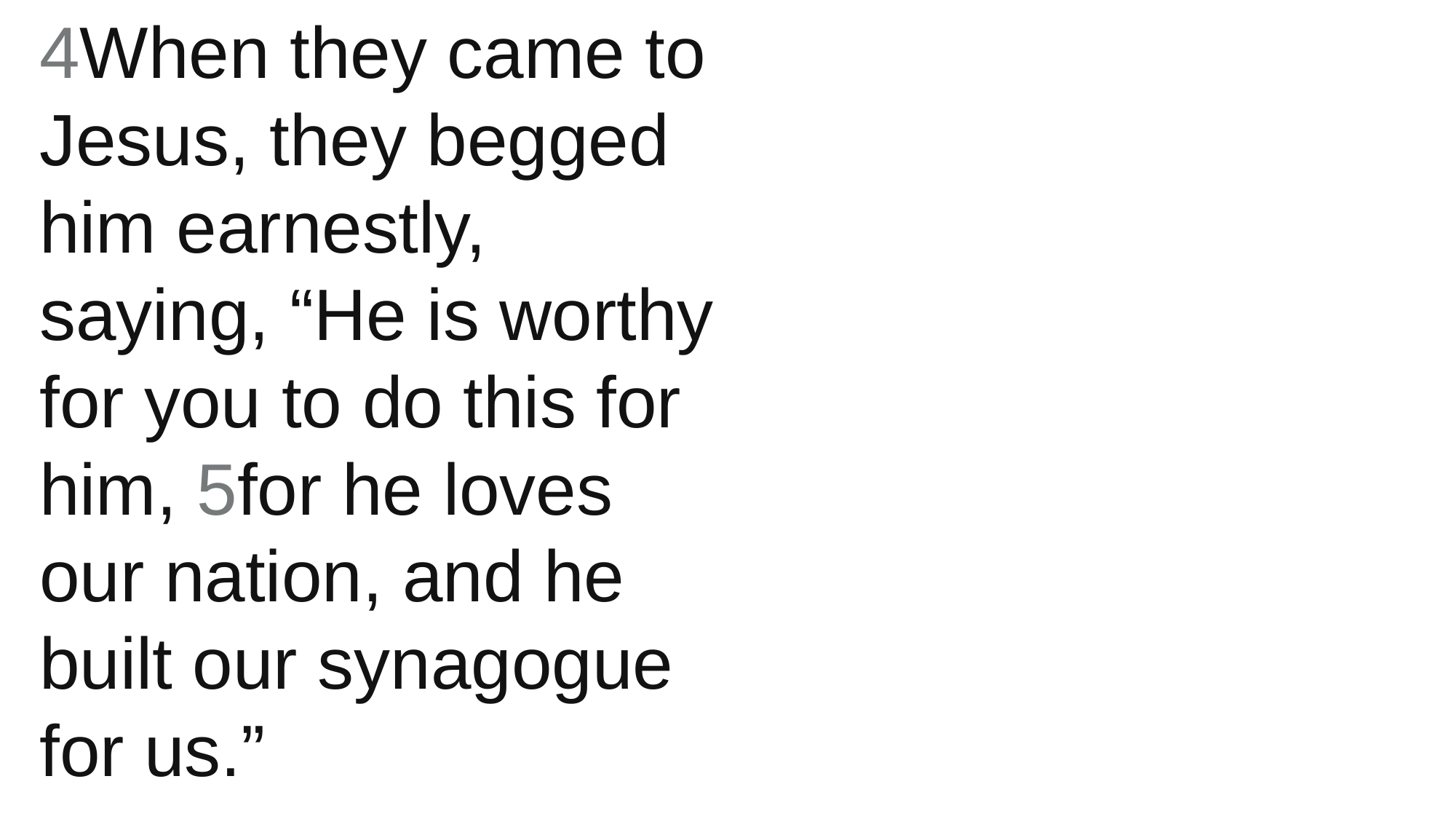

4When they came to Jesus, they begged him earnestly, saying, “He is worthy for you to do this for him, 5for he loves our nation, and he built our synagogue for us.”